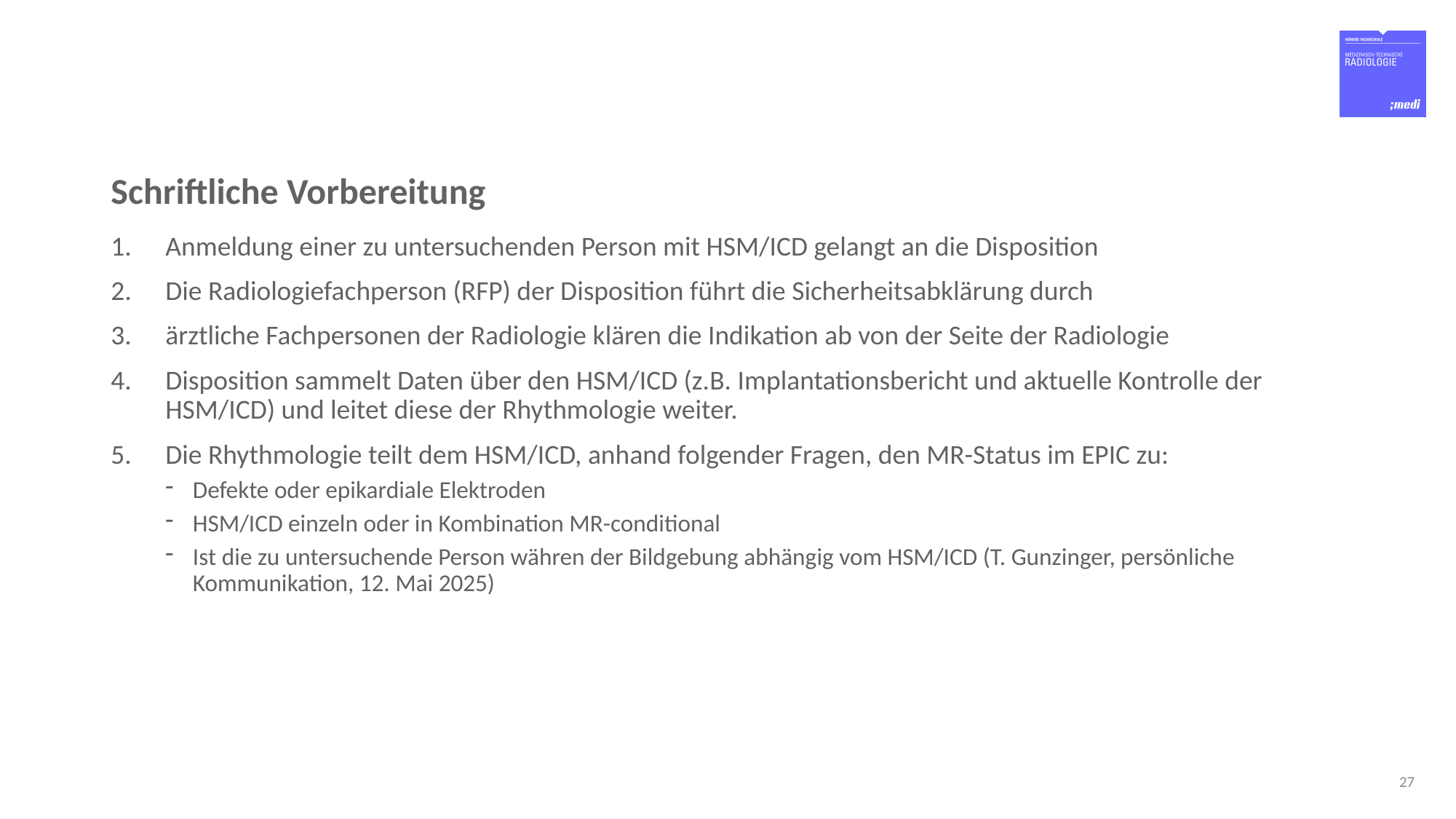

# Schriftliche Vorbereitung
Anmeldung einer zu untersuchenden Person mit HSM/ICD gelangt an die Disposition
Die Radiologiefachperson (RFP) der Disposition führt die Sicherheitsabklärung durch
ärztliche Fachpersonen der Radiologie klären die Indikation ab von der Seite der Radiologie
Disposition sammelt Daten über den HSM/ICD (z.B. Implantationsbericht und aktuelle Kontrolle der HSM/ICD) und leitet diese der Rhythmologie weiter.
Die Rhythmologie teilt dem HSM/ICD, anhand folgender Fragen, den MR-Status im EPIC zu:
Defekte oder epikardiale Elektroden
HSM/ICD einzeln oder in Kombination MR-conditional
Ist die zu untersuchende Person währen der Bildgebung abhängig vom HSM/ICD (T. Gunzinger, persönliche Kommunikation, 12. Mai 2025)

27